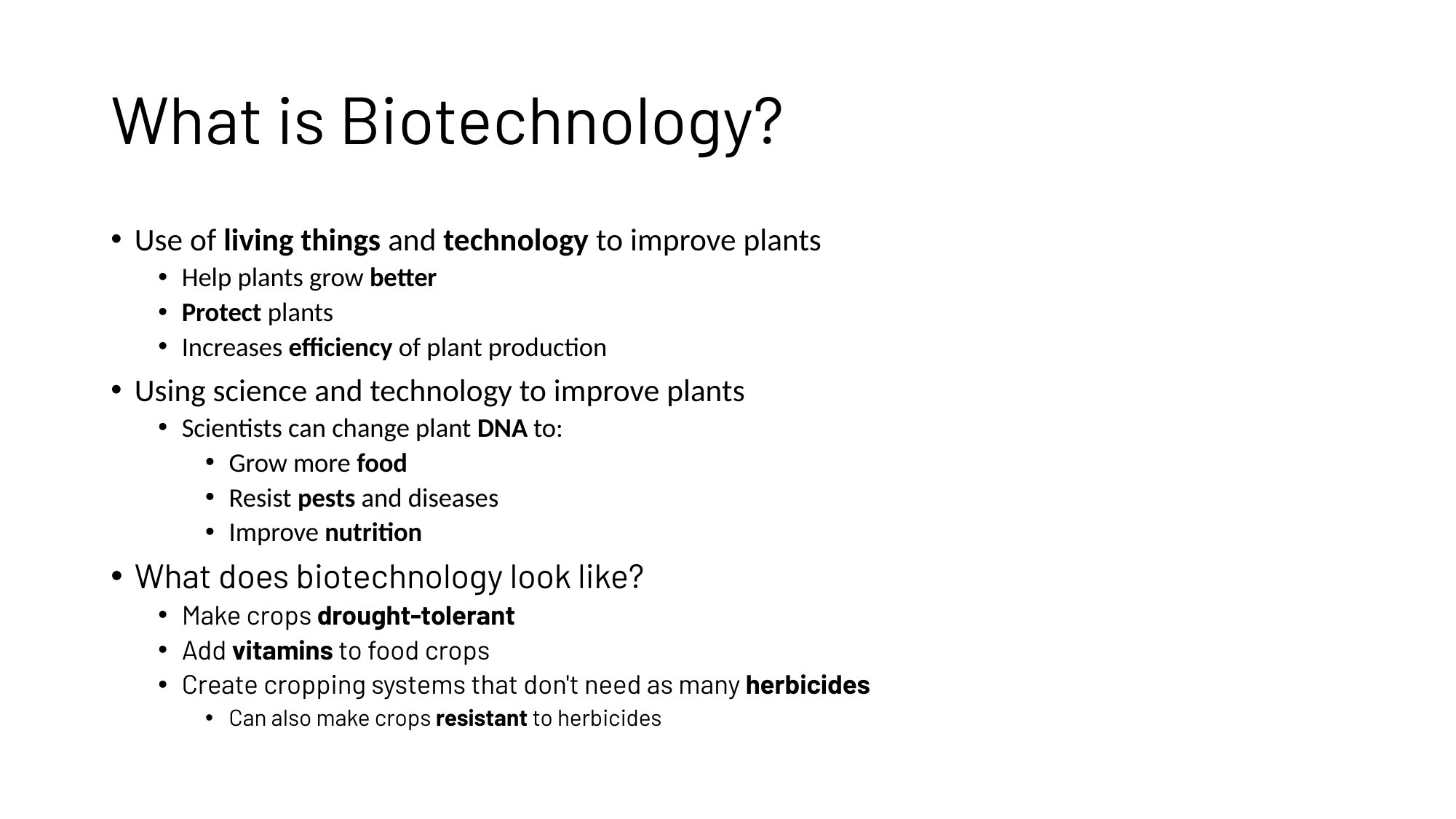

# What is Biotechnology?
Use of living things and technology to improve plants
Help plants grow better
Protect plants
Increases efficiency of plant production
Using science and technology to improve plants
Scientists can change plant DNA to:
Grow more food
Resist pests and diseases
Improve nutrition
What does biotechnology look like?
Make crops drought-tolerant
Add vitamins to food crops
Create cropping systems that don't need as many herbicides
Can also make crops resistant to herbicides